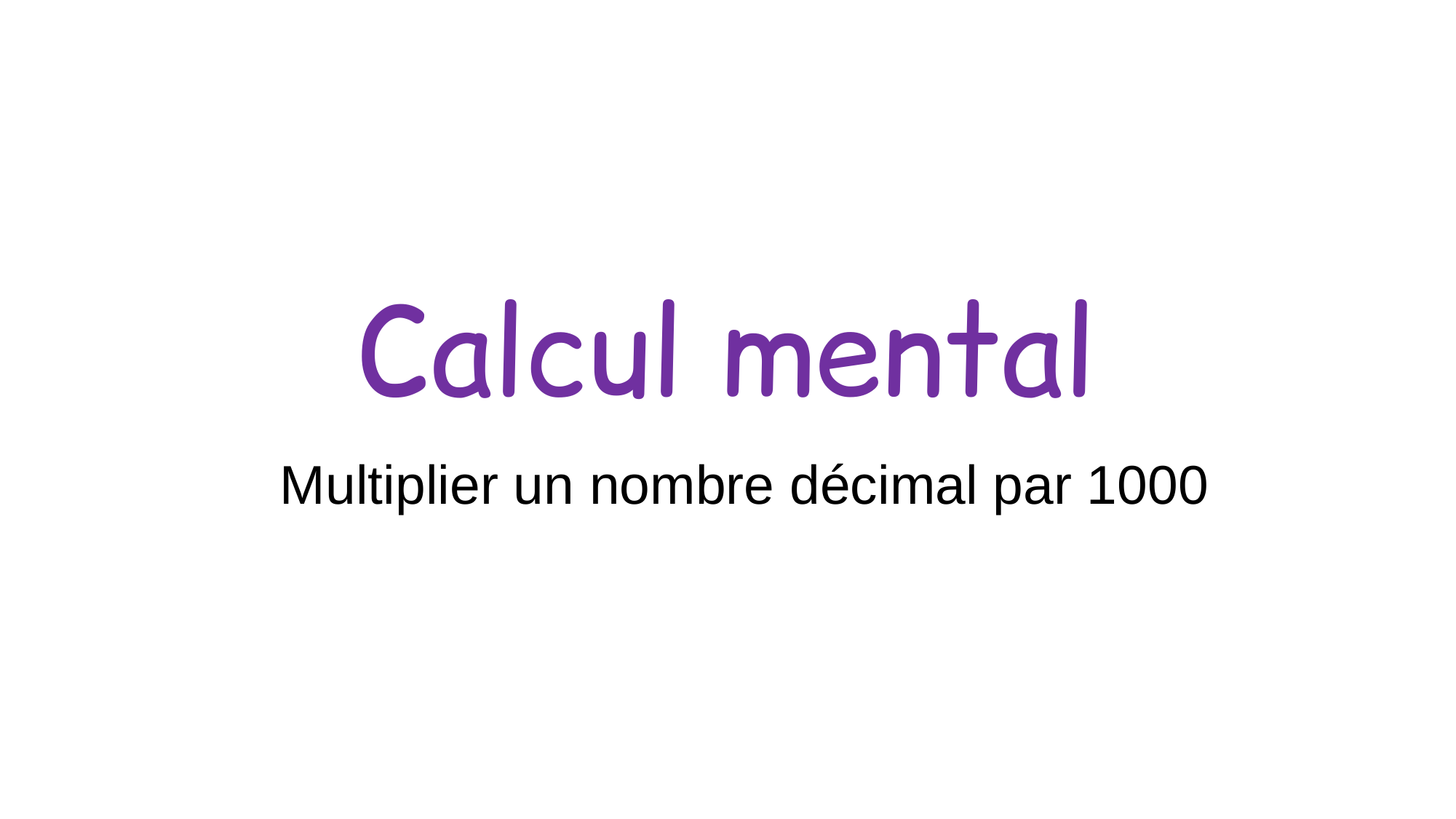

# Calcul mental
Multiplier un nombre décimal par 1000